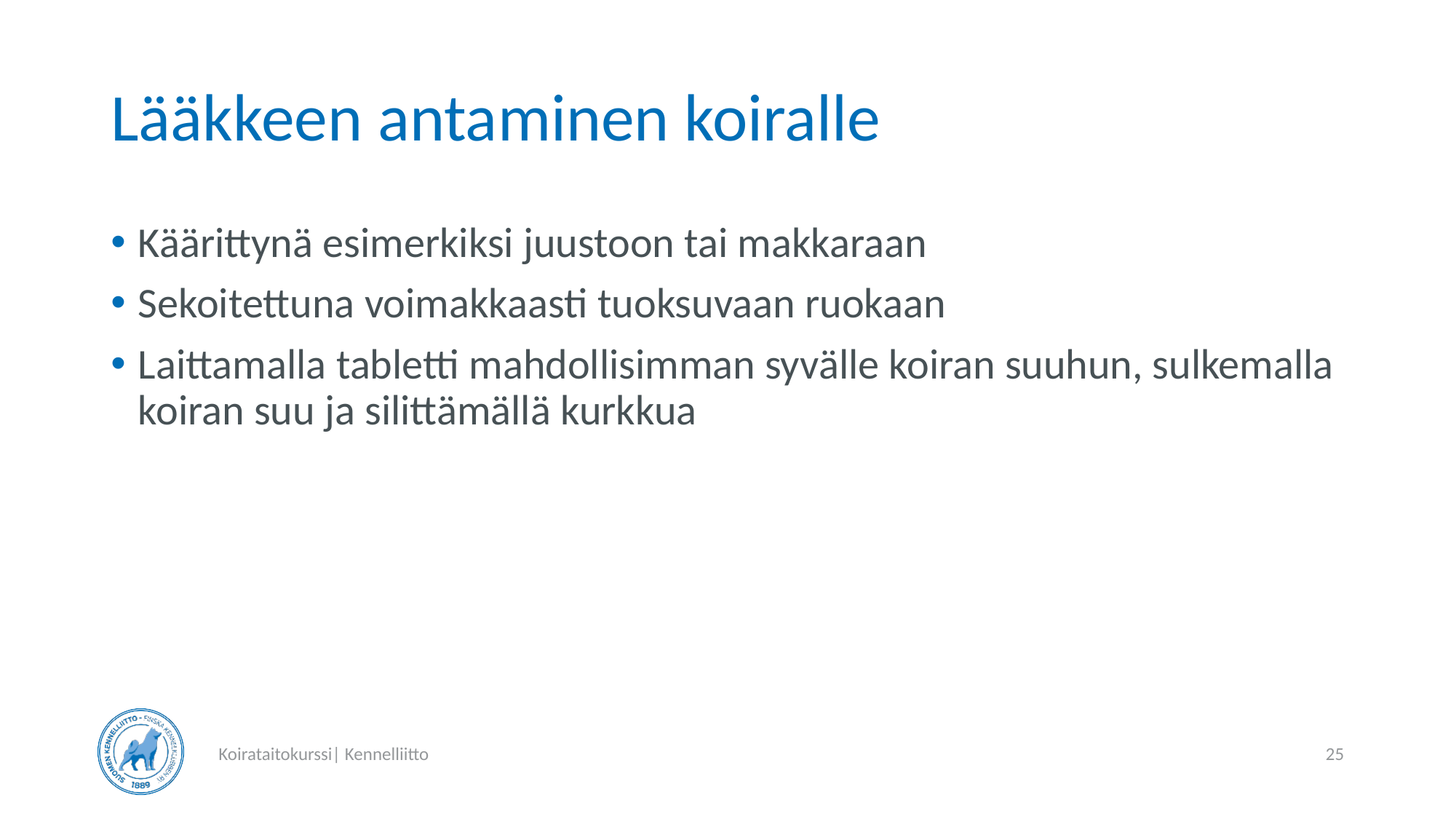

# Lääkkeen antaminen koiralle
Käärittynä esimerkiksi juustoon tai makkaraan
Sekoitettuna voimakkaasti tuoksuvaan ruokaan
Laittamalla tabletti mahdollisimman syvälle koiran suuhun, sulkemalla koiran suu ja silittämällä kurkkua
Koirataitokurssi| Kennelliitto
25